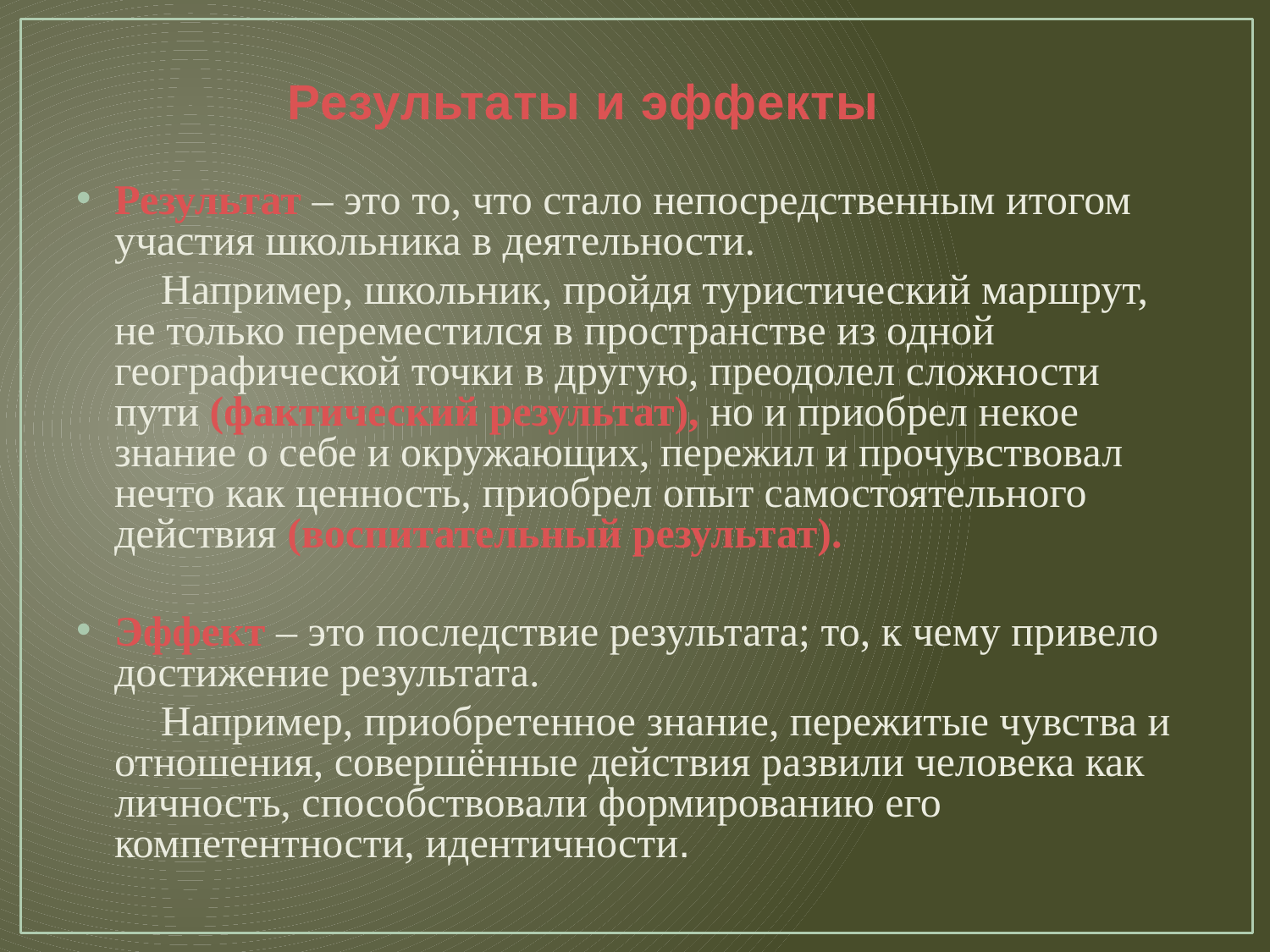

# Результаты и эффекты
Результат – это то, что стало непосредственным итогом участия школьника в деятельности.
        Например, школьник, пройдя туристический маршрут, не только переместился в пространстве из одной географической точки в другую, преодолел сложности пути (фактический результат), но и приобрел некое знание о себе и окружающих, пережил и прочувствовал нечто как ценность, приобрел опыт самостоятельного действия (воспитательный результат).

Эффект – это последствие результата; то, к чему привело достижение результата.
        Например, приобретенное знание, пережитые чувства и отношения, совершённые действия развили человека как личность, способствовали формированию его компетентности, идентичности.